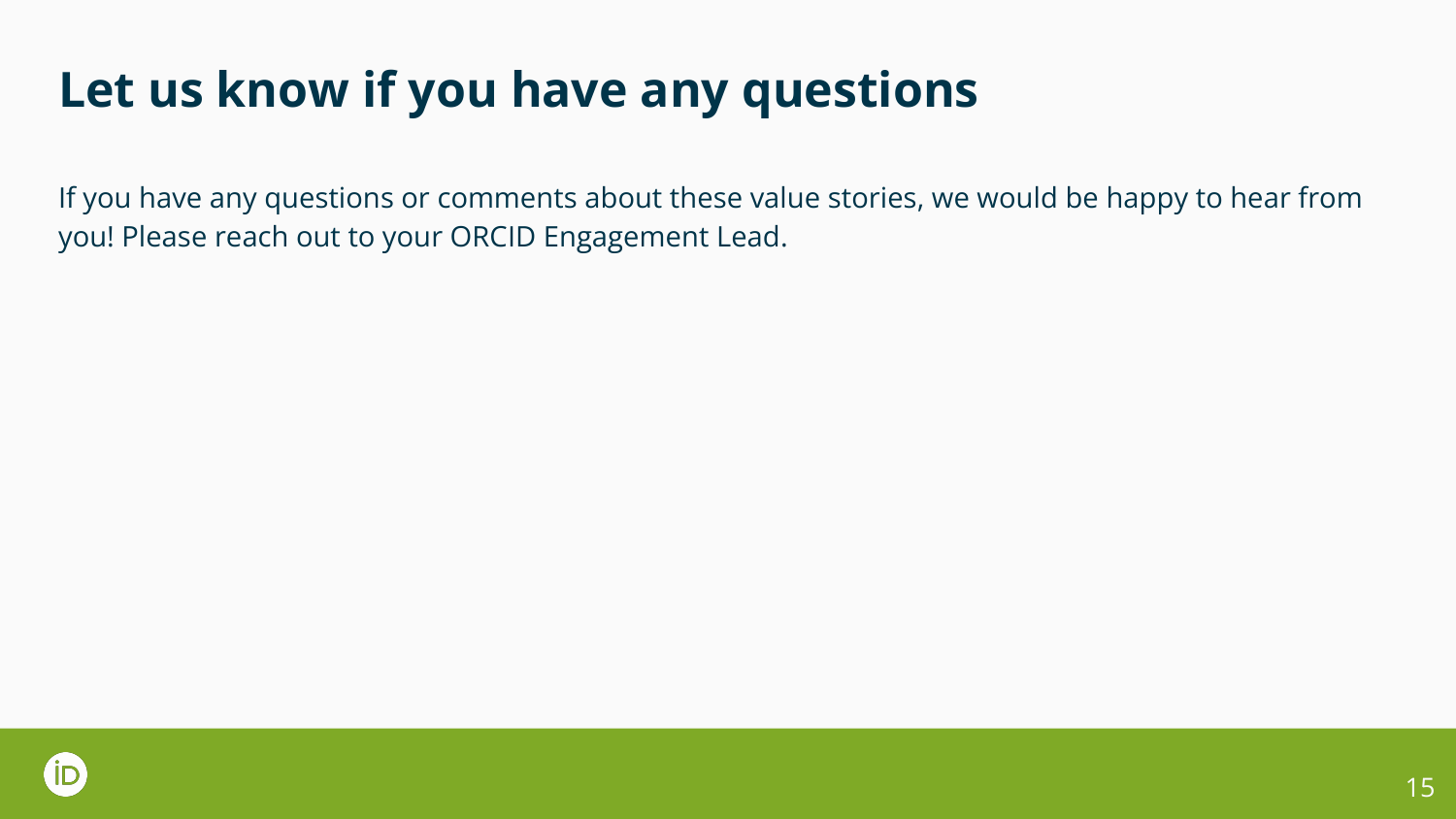

# Let us know if you have any questions
If you have any questions or comments about these value stories, we would be happy to hear from you! Please reach out to your ORCID Engagement Lead.
15